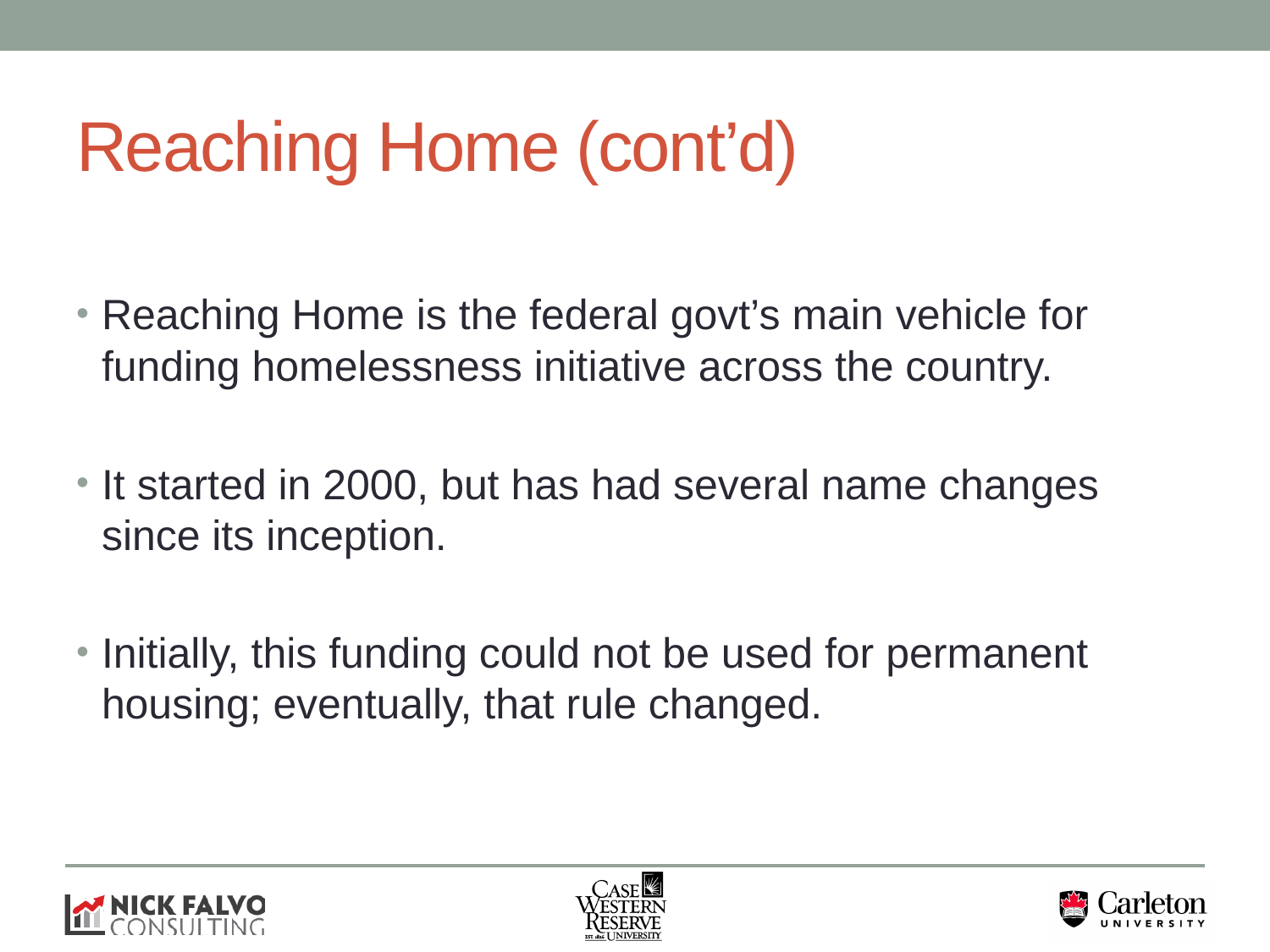

# Reaching Home (cont’d)

Reaching Home is the federal govt’s main vehicle for funding homelessness initiative across the country.

It started in 2000, but has had several name changes since its inception.

Initially, this funding could not be used for permanent housing; eventually, that rule changed.